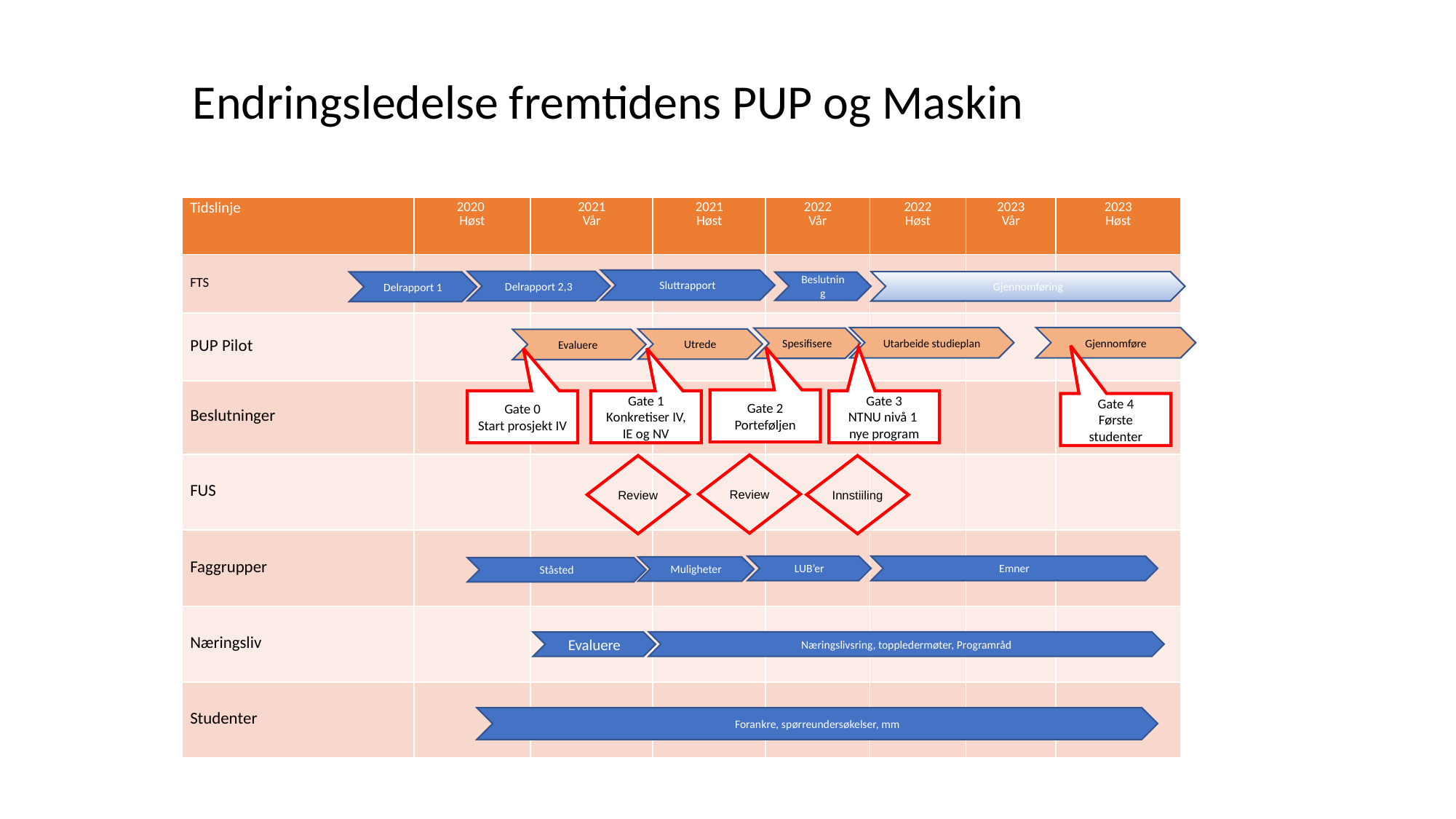

# Endringsledelse fremtidens PUP og Maskin
| Tidslinje | 2020 Høst | 2021 Vår | 2021 Høst | 2022 Vår | 2022 Høst | 2023 Vår | 2023 Høst |
| --- | --- | --- | --- | --- | --- | --- | --- |
| FTS |  |  |  |  |  |  |  |
| PUP Pilot |  |  |  |  |  |  |  |
| Beslutninger |  |  |  |  |  |  |  |
| FUS |  |  |  |  |  |  |  |
| Faggrupper |  |  |  |  |  |  |  |
| Næringsliv |  |  |  |  |  |  |  |
| Studenter |  |  |  |  |  |  |  |
Sluttrapport
Delrapport 2,3
Gjennomføring
Delrapport 1
Beslutning
Utarbeide studieplan
Gjennomføre
Spesifisere
Utrede
Evaluere
Gate 2
Porteføljen
Gate 0
Start prosjekt IV
Gate 1
Konkretiser IV, IE og NV
Gate 3
NTNU nivå 1
nye program
Gate 4
Første studenter
Review
Review
Innstiiling
Emner
LUB’er
Muligheter
Ståsted
Næringslivsring, toppledermøter, Programråd
Evaluere
Forankre, spørreundersøkelser, mm